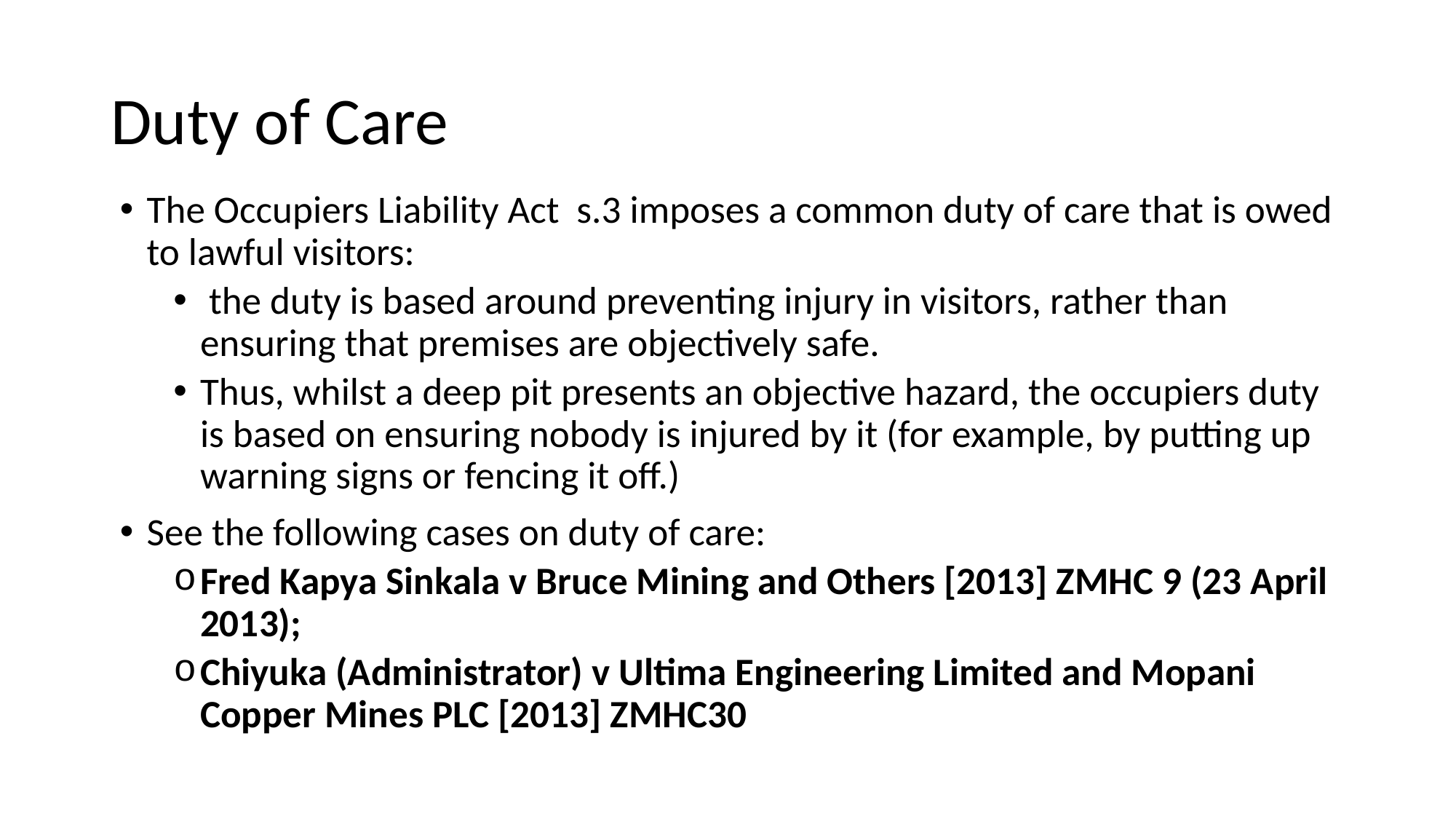

# Duty of Care
The Occupiers Liability Act  s.3 imposes a common duty of care that is owed to lawful visitors:
 the duty is based around preventing injury in visitors, rather than ensuring that premises are objectively safe.
Thus, whilst a deep pit presents an objective hazard, the occupiers duty is based on ensuring nobody is injured by it (for example, by putting up warning signs or fencing it off.)
See the following cases on duty of care:
Fred Kapya Sinkala v Bruce Mining and Others [2013] ZMHC 9 (23 April 2013);
Chiyuka (Administrator) v Ultima Engineering Limited and Mopani Copper Mines PLC [2013] ZMHC30